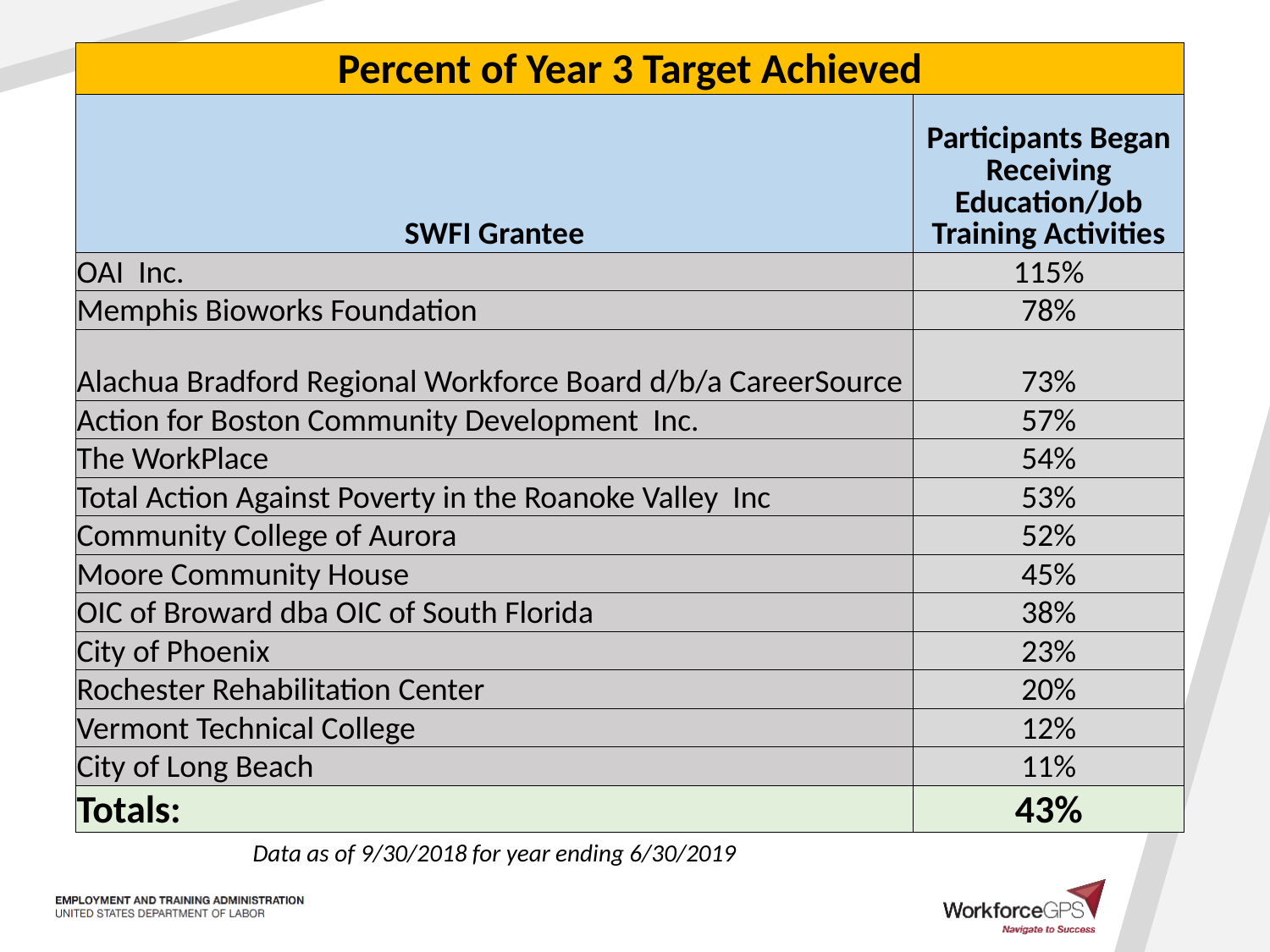

| Percent of Year 3 Target Achieved |  |
| --- | --- |
| SWFI Grantee | Participants Began Receiving Education/Job Training Activities |
| OAI Inc. | 115% |
| Memphis Bioworks Foundation | 78% |
| Alachua Bradford Regional Workforce Board d/b/a CareerSource | 73% |
| Action for Boston Community Development Inc. | 57% |
| The WorkPlace | 54% |
| Total Action Against Poverty in the Roanoke Valley Inc | 53% |
| Community College of Aurora | 52% |
| Moore Community House | 45% |
| OIC of Broward dba OIC of South Florida | 38% |
| City of Phoenix | 23% |
| Rochester Rehabilitation Center | 20% |
| Vermont Technical College | 12% |
| City of Long Beach | 11% |
| Totals: | 43% |
| Data as of 9/30/2018 for year ending 6/30/2019 |  |